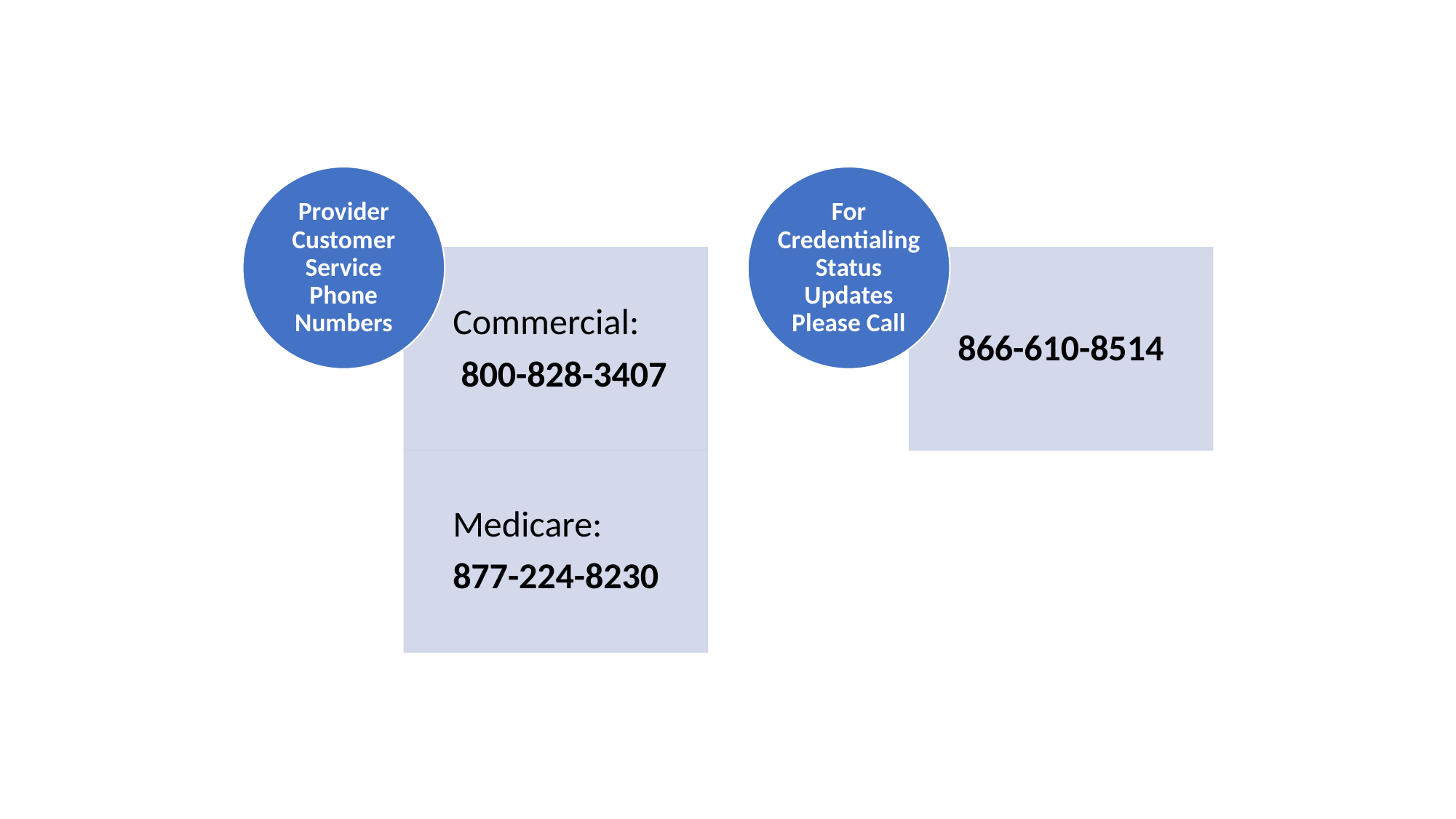

Commercial:
 800-828-3407
Medicare:
877-224-8230
Provider Customer Service Phone Numbers
866-610-8514
For Credentialing Status Updates Please Call